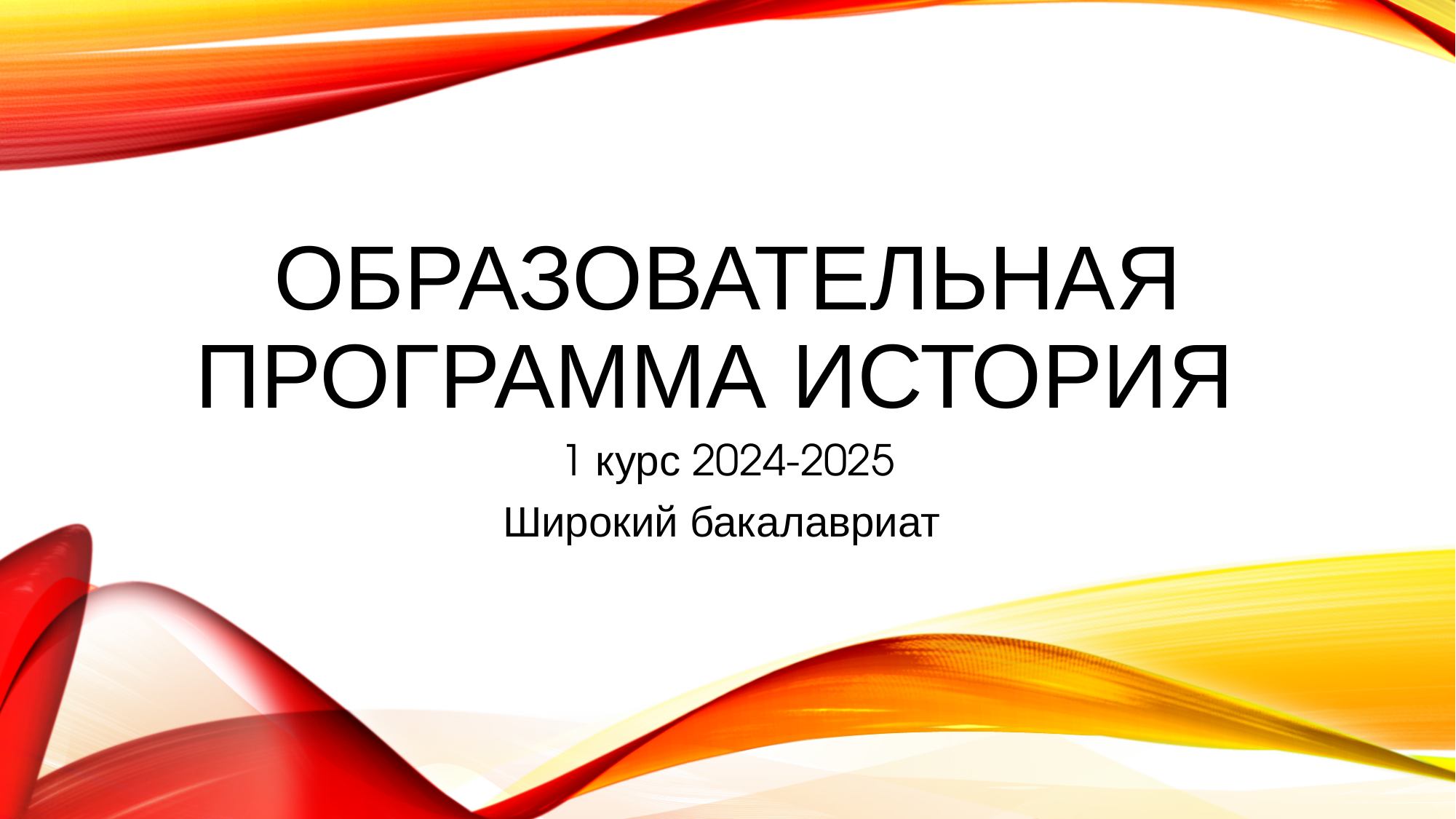

# Образовательная программа История
1 курс 2024-2025
Широкий бакалавриат